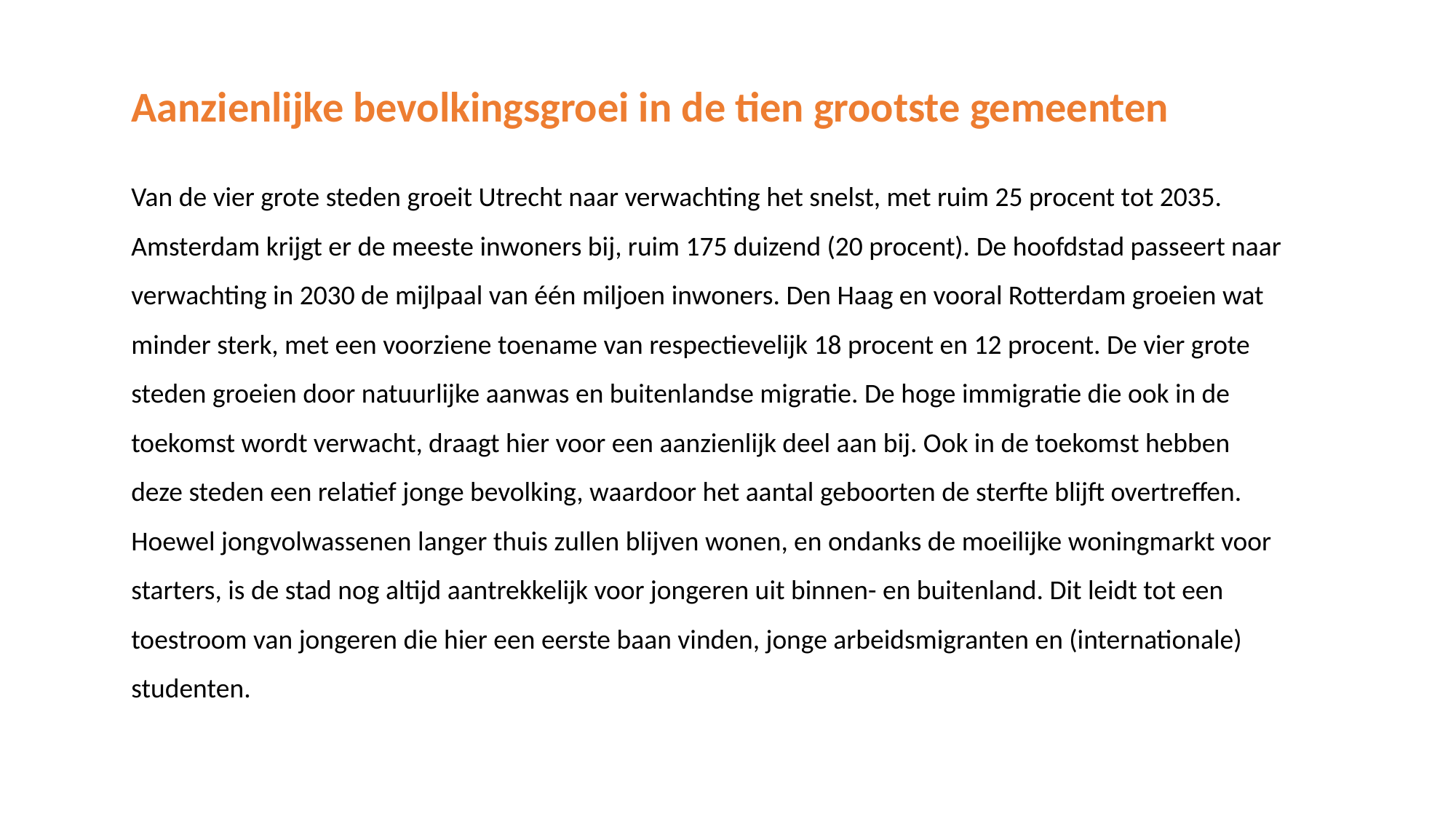

Aanzienlijke bevolkingsgroei in de tien grootste gemeenten

Van de vier grote steden groeit Utrecht naar verwachting het snelst, met ruim 25 procent tot 2035.
Amsterdam krijgt er de meeste inwoners bij, ruim 175 duizend (20 procent). De hoofdstad passeert naar verwachting in 2030 de mijlpaal van één miljoen inwoners. Den Haag en vooral Rotterdam groeien wat minder sterk, met een voorziene toename van respectievelijk 18 procent en 12 procent. De vier grote steden groeien door natuurlijke aanwas en buitenlandse migratie. De hoge immigratie die ook in de toekomst wordt verwacht, draagt hier voor een aanzienlijk deel aan bij. Ook in de toekomst hebben deze steden een relatief jonge bevolking, waardoor het aantal geboorten de sterfte blijft overtreffen. Hoewel jongvolwassenen langer thuis zullen blijven wonen, en ondanks de moeilijke woningmarkt voor starters, is de stad nog altijd aantrekkelijk voor jongeren uit binnen- en buitenland. Dit leidt tot een toestroom van jongeren die hier een eerste baan vinden, jonge arbeidsmigranten en (internationale)
studenten.